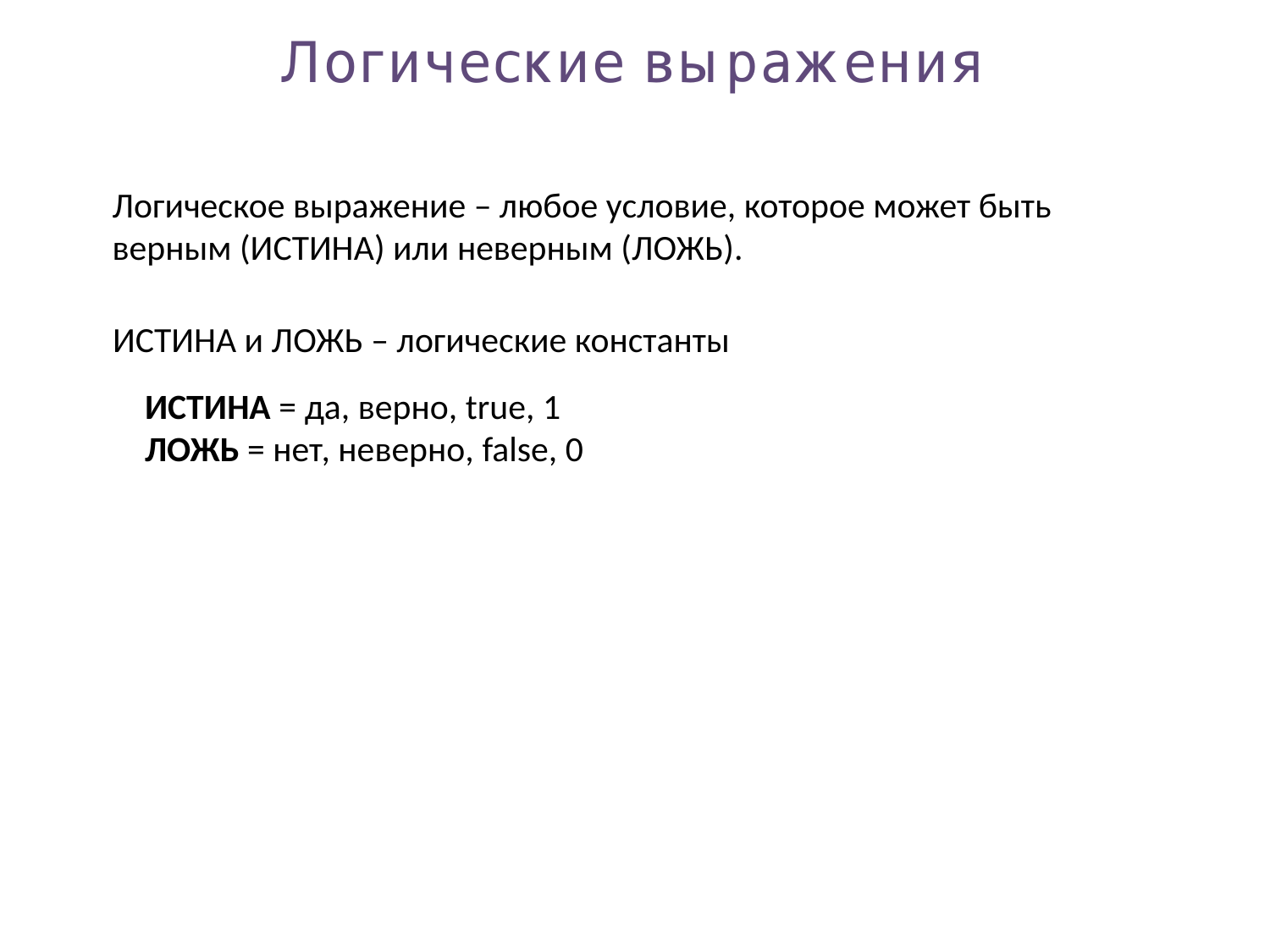

# Логические выражения
Логическое выражение – любое условие, которое может быть верным (ИСТИНА) или неверным (ЛОЖЬ).
ИСТИНА и ЛОЖЬ – логические константы
ИСТИНА = да, верно, true, 1
ЛОЖЬ = нет, неверно, false, 0